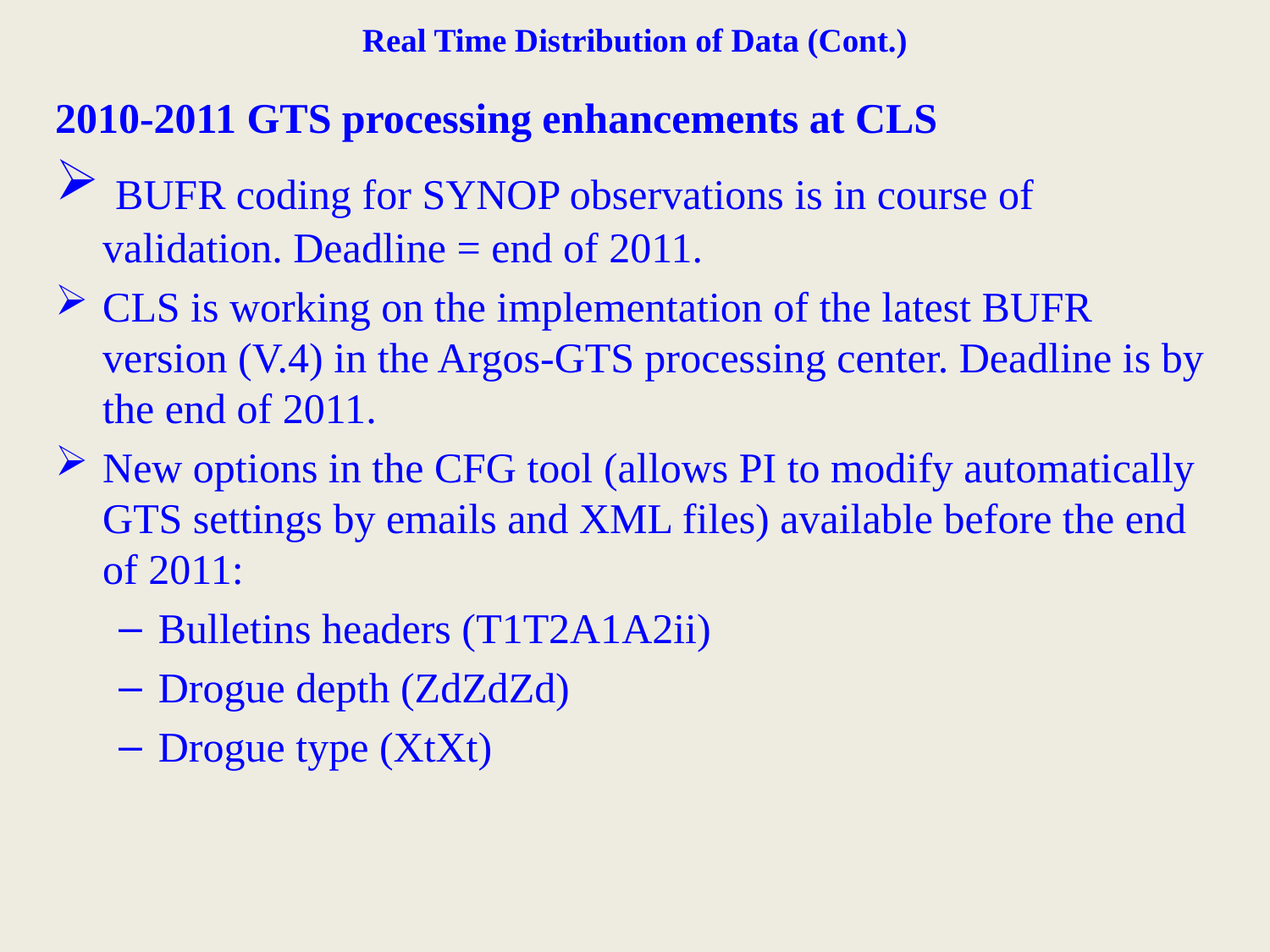

# Real Time Distribution of Data (Cont.)
2010-2011 GTS processing enhancements at CLS
 BUFR coding for SYNOP observations is in course of validation. Deadline = end of 2011.
CLS is working on the implementation of the latest BUFR version (V.4) in the Argos-GTS processing center. Deadline is by the end of 2011.
New options in the CFG tool (allows PI to modify automatically GTS settings by emails and XML files) available before the end of 2011:
Bulletins headers (T1T2A1A2ii)
Drogue depth (ZdZdZd)
Drogue type (XtXt)